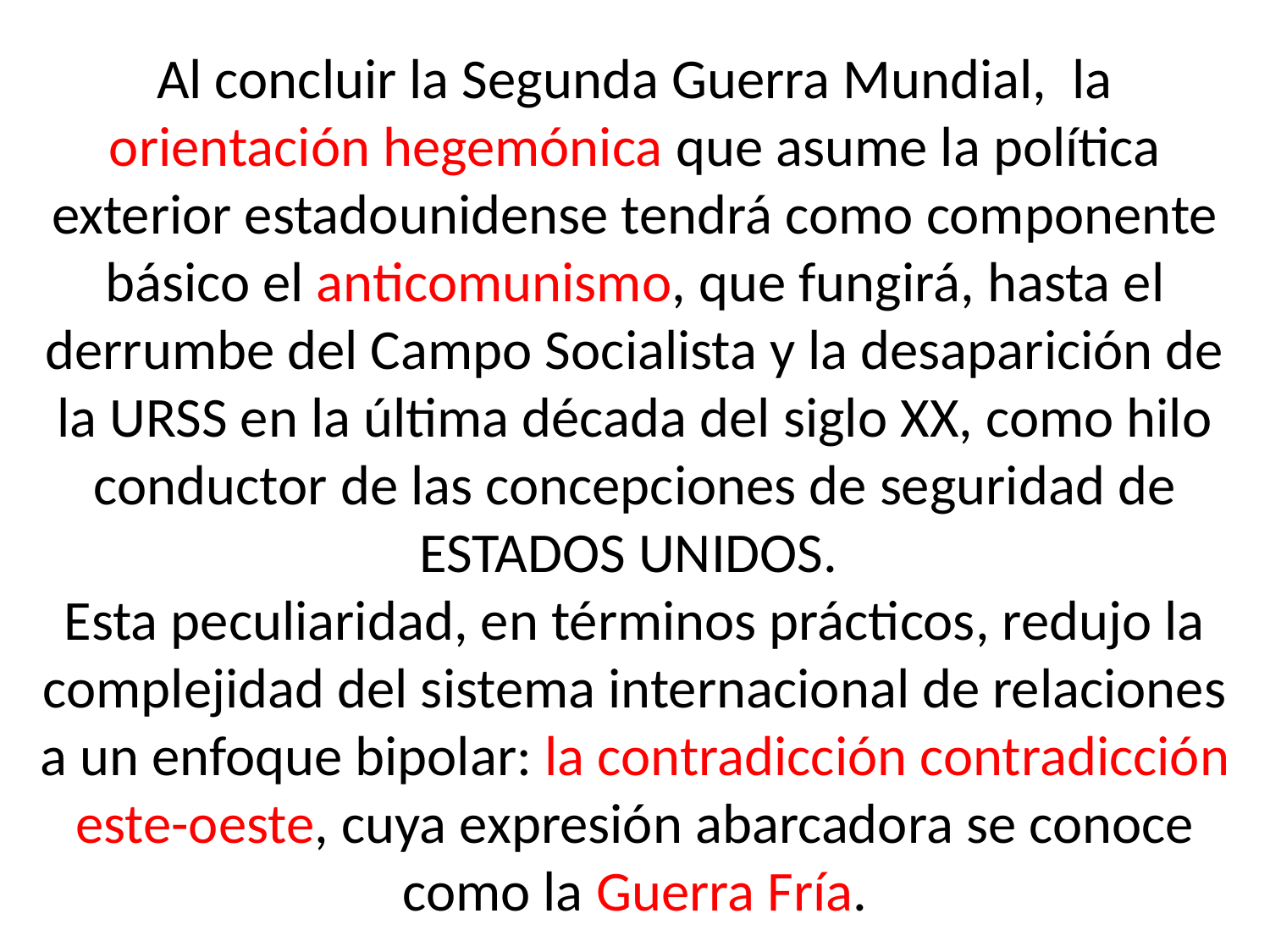

# Al concluir la Segunda Guerra Mundial,  la orientación hegemónica que asume la política exterior estadounidense tendrá como componente básico el anticomunismo, que fungirá, hasta el derrumbe del Campo Socialista y la desaparición de la URSS en la última década del siglo XX, como hilo conductor de las concepciones de seguridad de ESTADOS UNIDOS. Esta peculiaridad, en términos prácticos, redujo la complejidad del sistema internacional de relaciones a un enfoque bipolar: la contradicción contradicción este-oeste, cuya expresión abarcadora se conoce como la Guerra Fría.